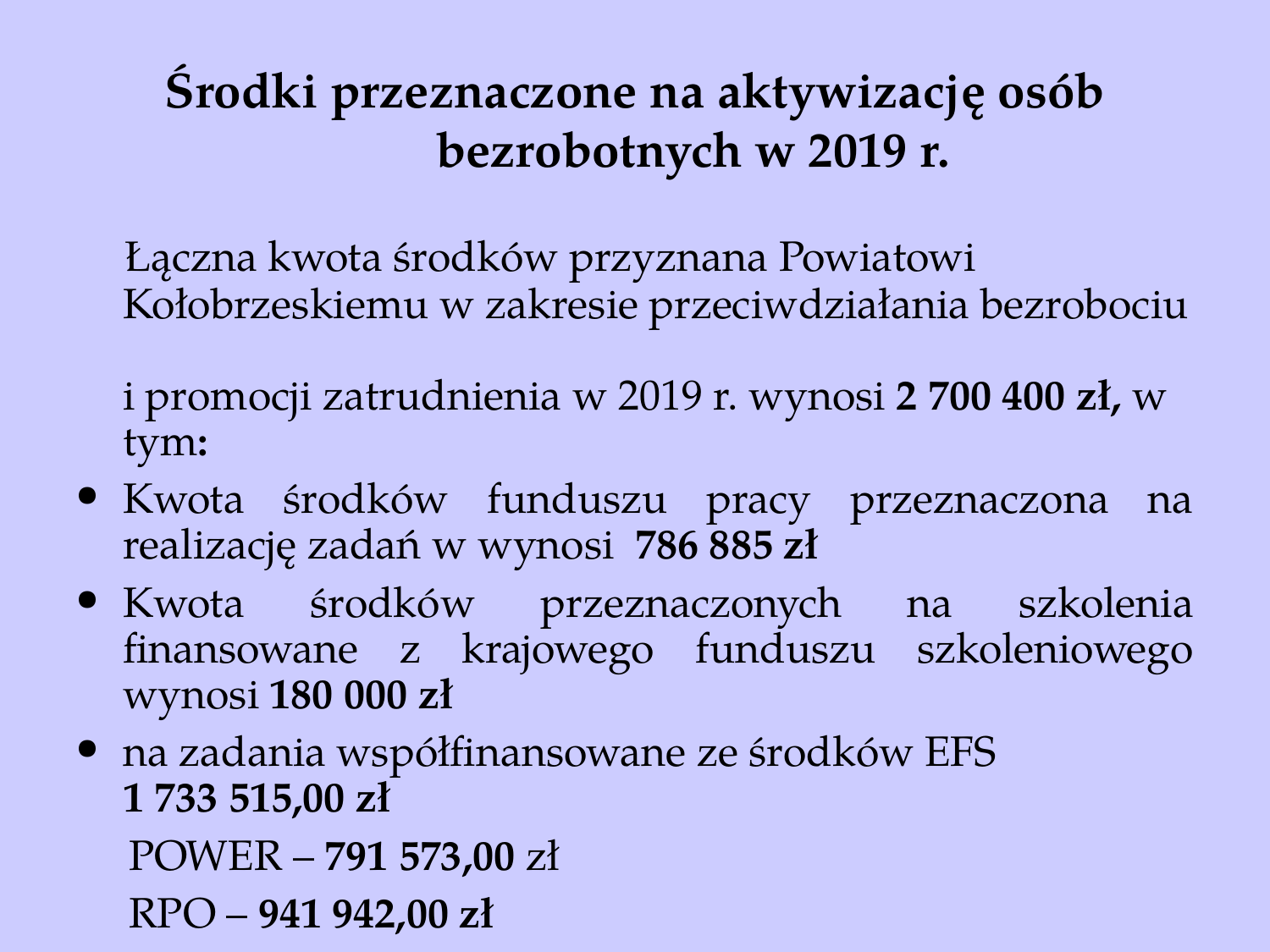

# Środki przeznaczone na aktywizację osób bezrobotnych w 2019 r.
    Łączna kwota środków przyznana Powiatowi Kołobrzeskiemu w zakresie przeciwdziałania bezrobociu
i promocji zatrudnienia w 2019 r. wynosi 2 700 400 zł, w tym:
Kwota środków funduszu pracy przeznaczona na realizację zadań w wynosi  786 885 zł
Kwota środków przeznaczonych na szkolenia finansowane z krajowego funduszu szkoleniowego wynosi 180 000 zł
na zadania współfinansowane ze środków EFS                 1 733 515,00 zł
     POWER – 791 573,00 zł
     RPO – 941 942,00 zł